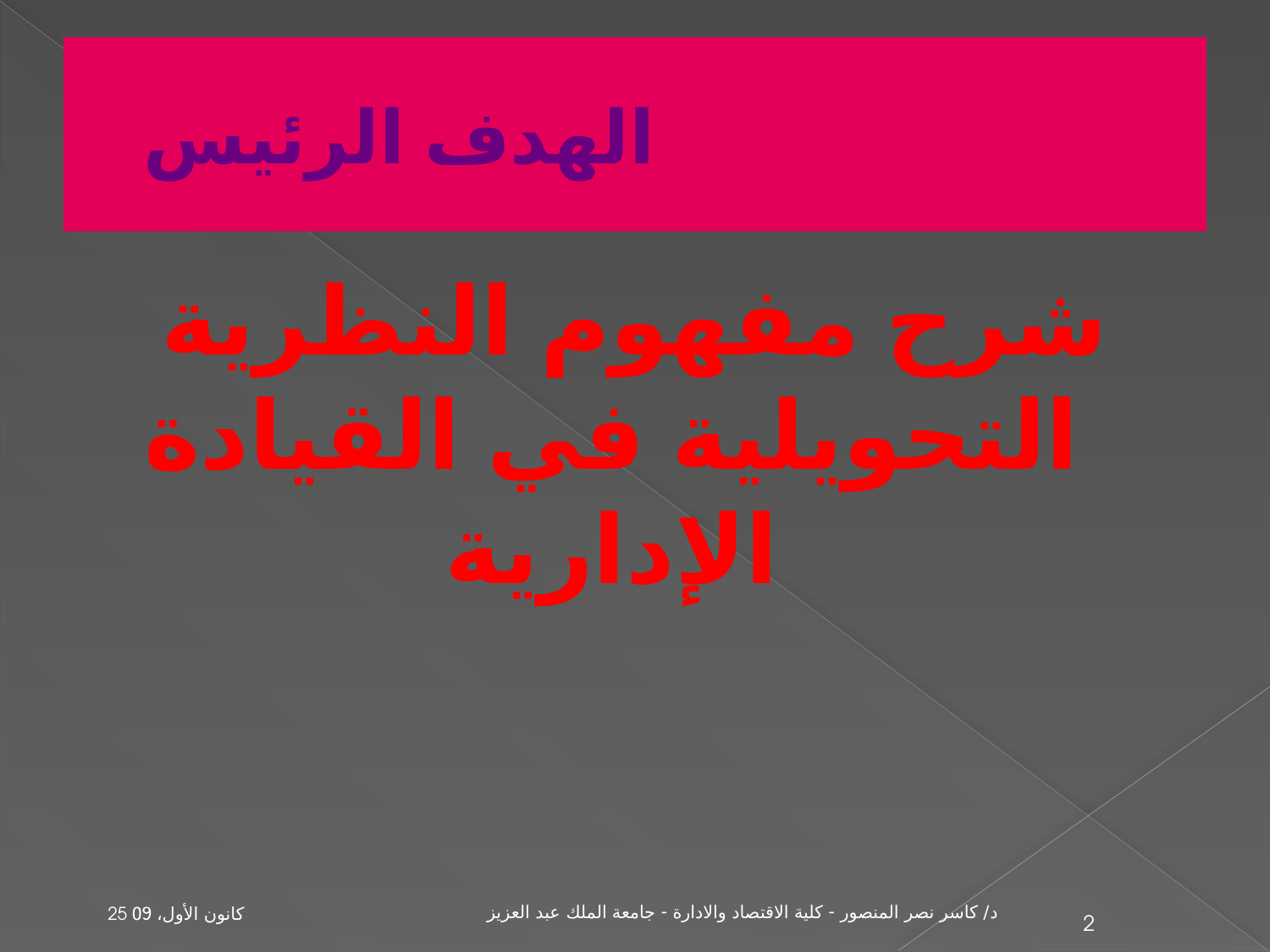

# الهدف الرئيس
شرح مفهوم النظرية التحويلية في القيادة الإدارية

د/ كاسر نصر المنصور - كلية الاقتصاد والادارة - جامعة الملك عبد العزيز
25 كانون الأول، 09
2